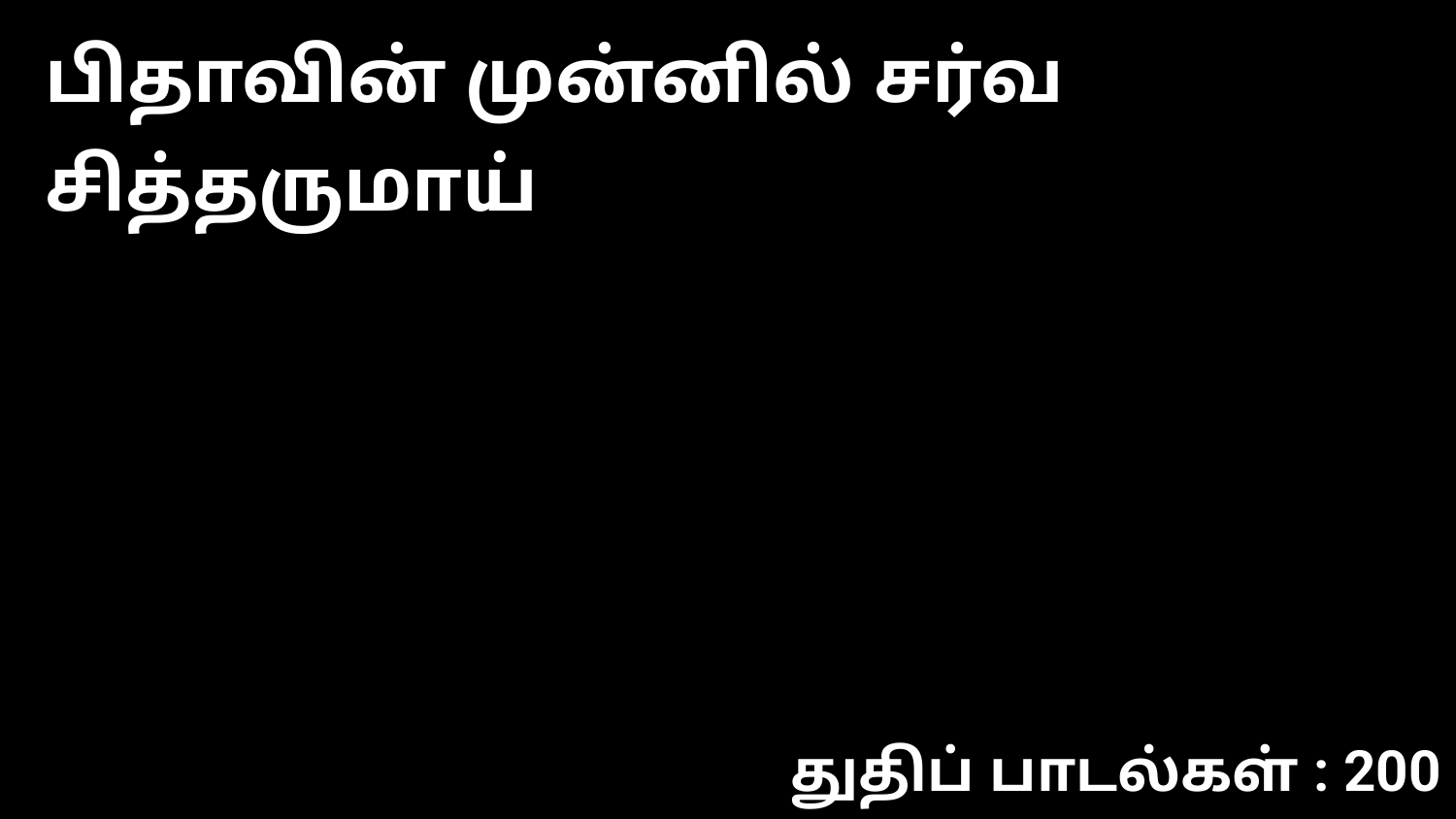

பிதாவின் முன்னில் சர்வ சித்தருமாய்
துதிப் பாடல்கள் : 200